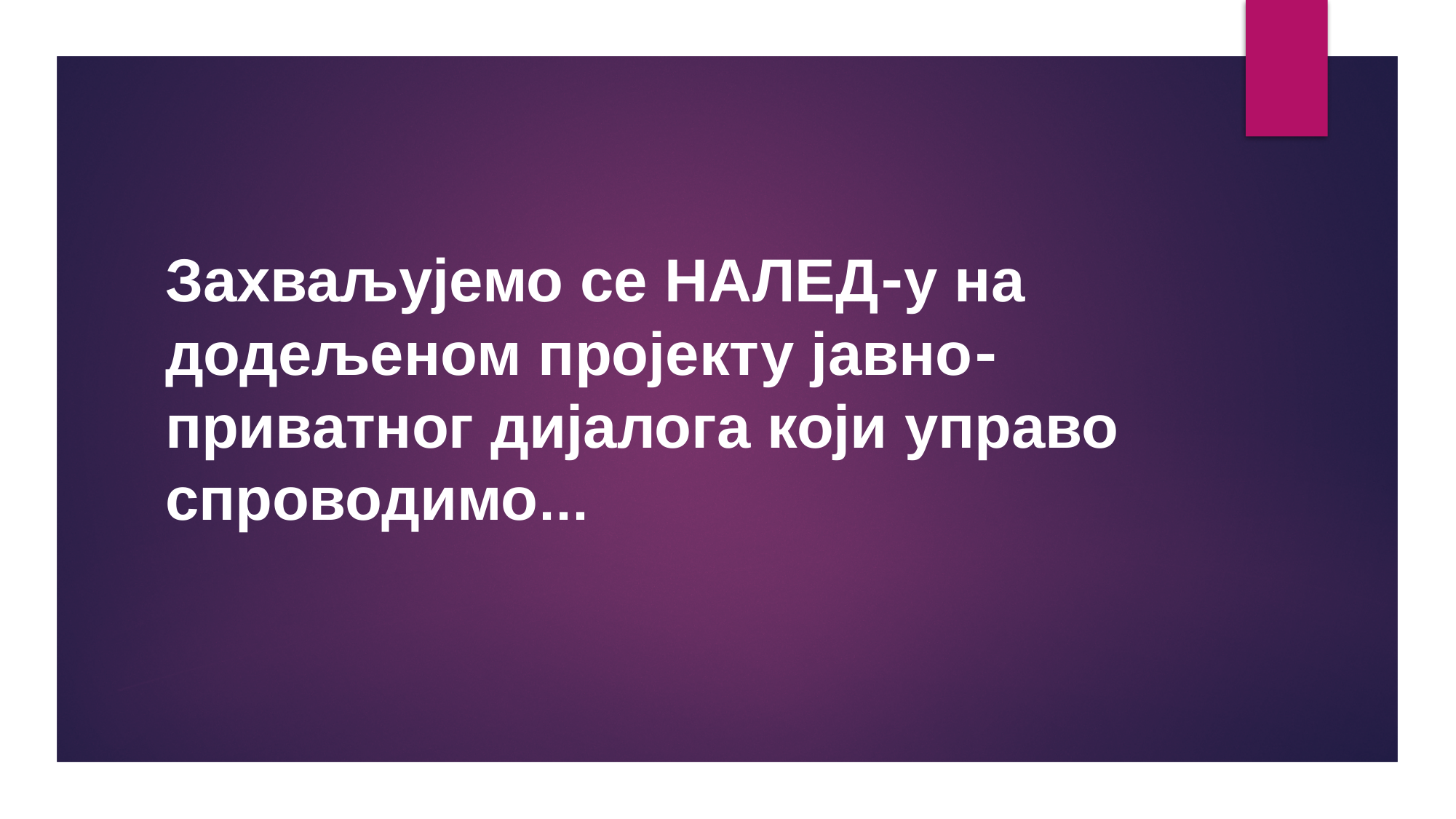

Захваљујемо се НАЛЕД-у на додељеном пројекту јавно-приватног дијалога који управо спроводимо...